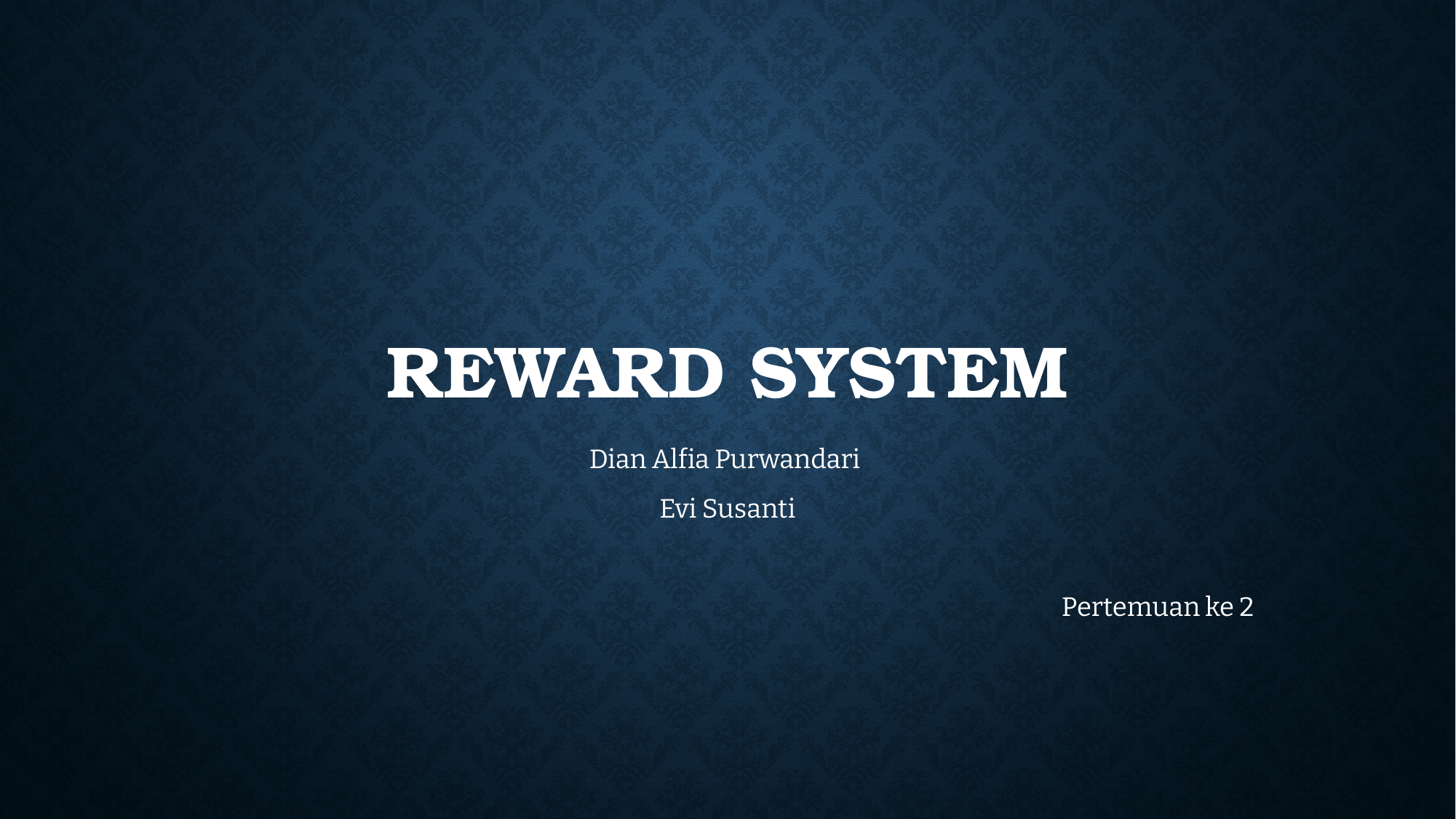

# Reward System
Dian Alfia Purwandari
Evi Susanti

Pertemuan ke 2